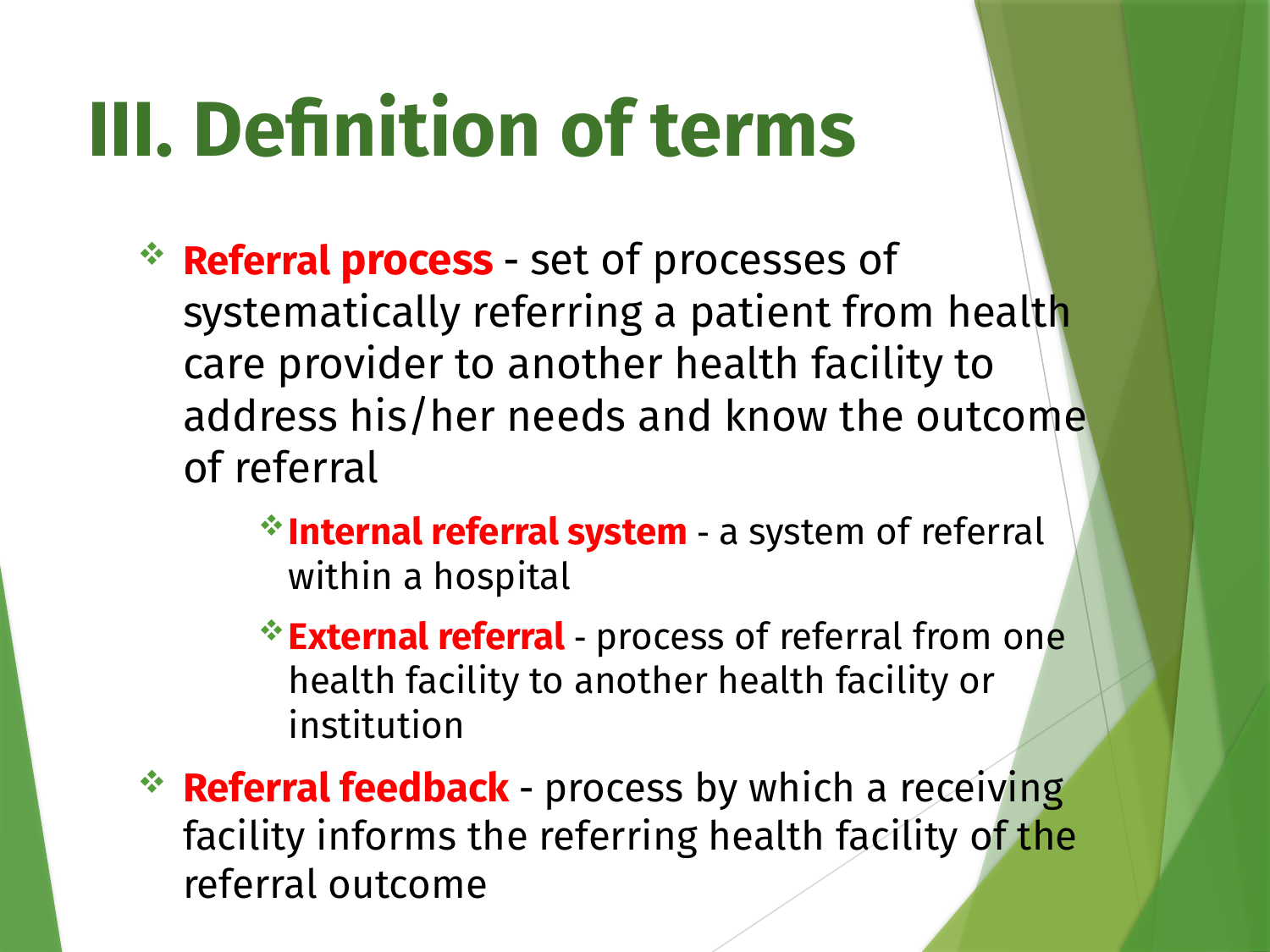

# III. Definition of terms
Referral process − set of processes of systematically referring a patient from health care provider to another health facility to address his/her needs and know the outcome of referral
Internal referral system − a system of referral within a hospital
External referral − process of referral from one health facility to another health facility or institution
Referral feedback − process by which a receiving facility informs the referring health facility of the referral outcome